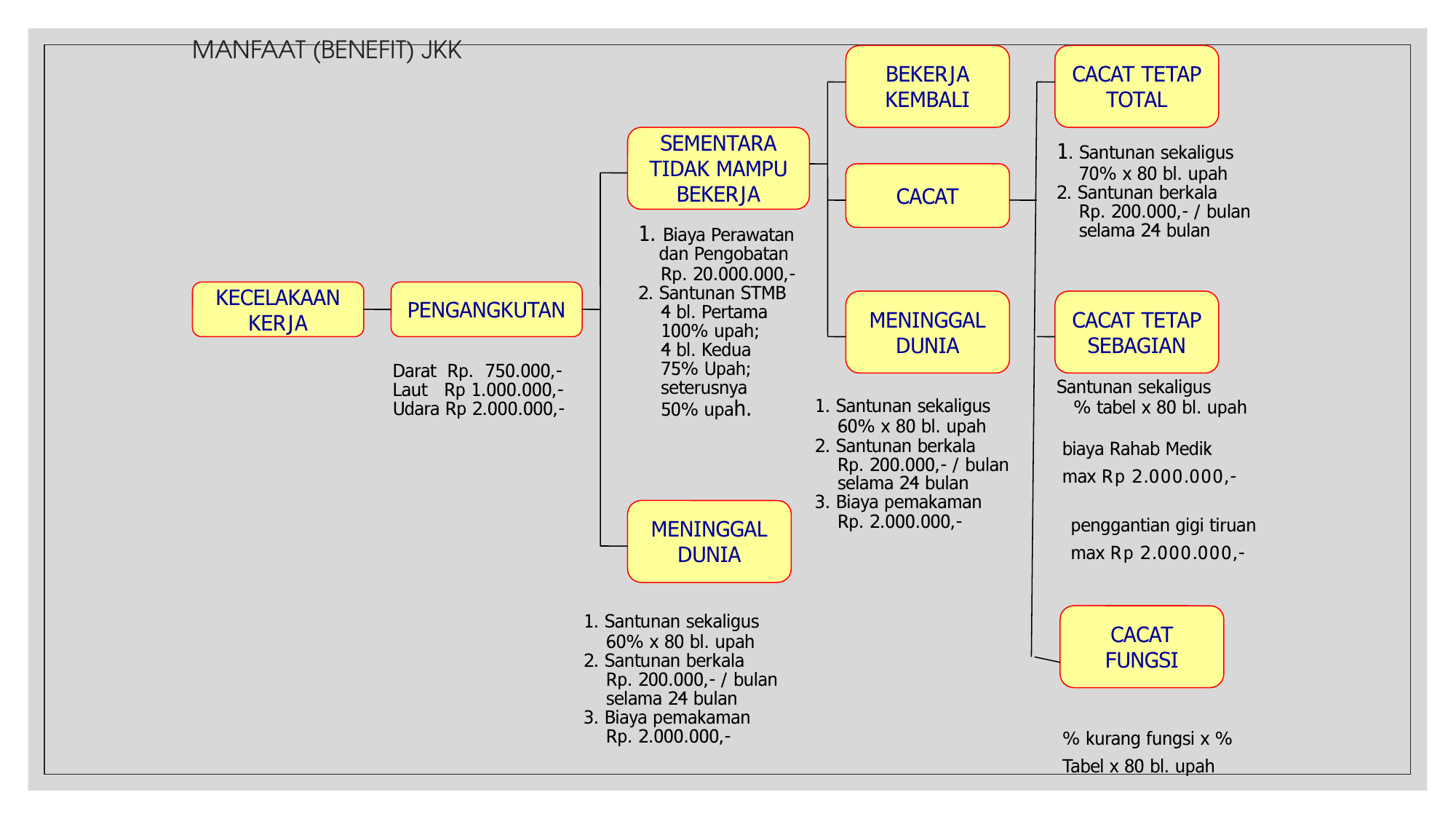

MANFAAT (BENEFIT) JKK
BEKERJA
KEMBALI
CACAT TETAP
TOTAL

SEMENTARA
TIDAK MAMPU
BEKERJA
1. Santunan sekaligus
    70% x 80 bl. upah
2. Santunan berkala
    Rp. 200.000,- / bulan
    selama 24 bulan

CACAT

1. Biaya Perawatan dan Pengobatan
    Rp. 20.000.000,-
2. Santunan STMB
    4 bl. Pertama
    100% upah;
    4 bl. Kedua
    75% Upah;
    seterusnya
    50% upah.
KECELAKAAN
KERJA
PENGANGKUTAN
MENINGGAL
DUNIA
CACAT TETAP
SEBAGIAN

Darat  Rp.  750.000,-
Laut   Rp 1.000.000,-
Udara Rp 2.000.000,-
Santunan sekaligus
   % tabel x 80 bl. upah
1. Santunan sekaligus
    60% x 80 bl. upah
2. Santunan berkala
    Rp. 200.000,- / bulan
    selama 24 bulan
3. Biaya pemakaman
    Rp. 2.000.000,-

biaya Rahab Medik
max Rp 2.000.000,-
MENINGGAL
DUNIA
penggantian gigi tiruan
max Rp 2.000.000,-

CACAT
FUNGSI
1. Santunan sekaligus
    60% x 80 bl. upah
2. Santunan berkala
    Rp. 200.000,- / bulan
    selama 24 bulan
3. Biaya pemakaman
    Rp. 2.000.000,-

% kurang fungsi x %
Tabel x 80 bl. upah